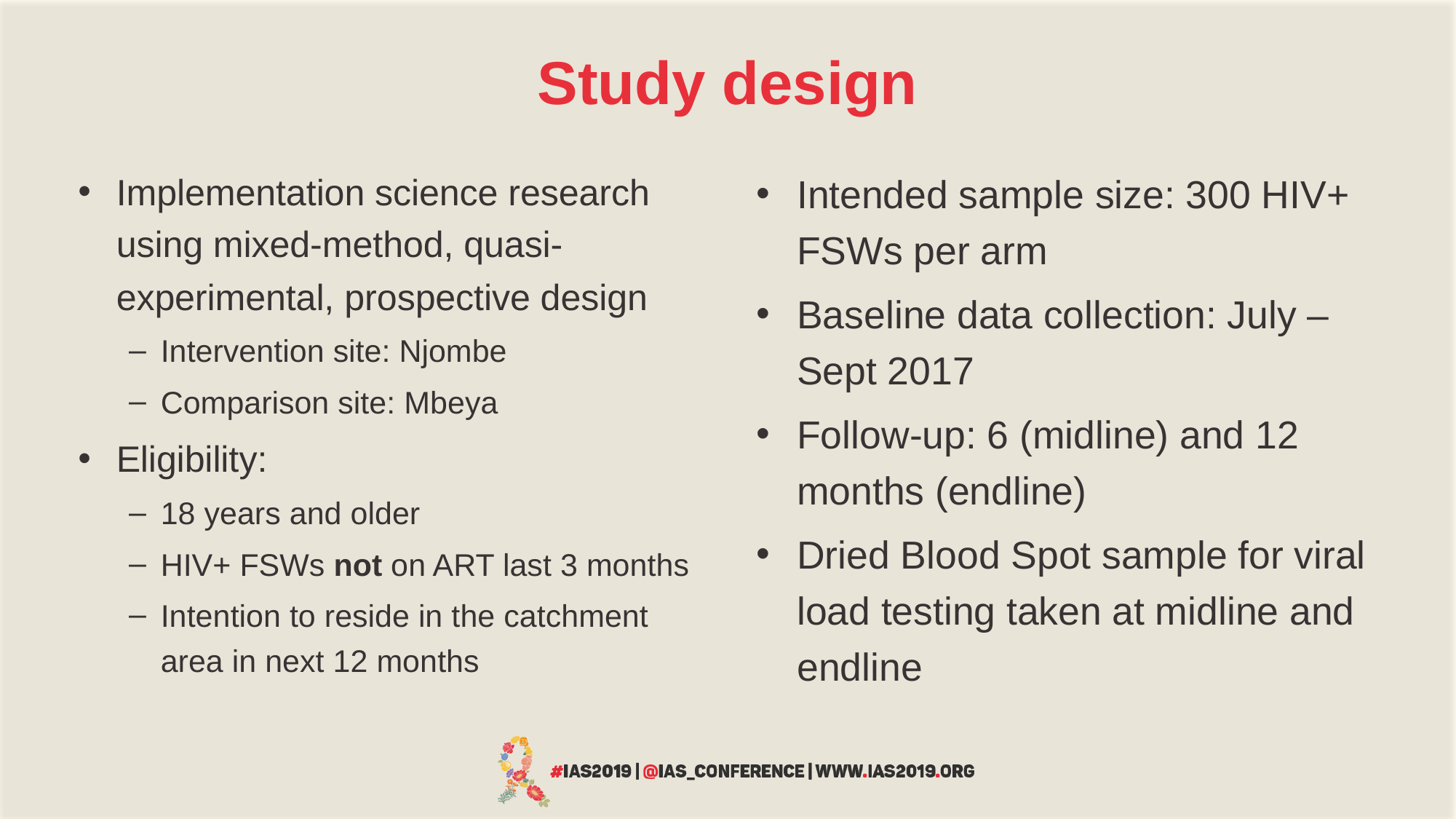

# Study design
Intended sample size: 300 HIV+ FSWs per arm
Baseline data collection: July – Sept 2017
Follow-up: 6 (midline) and 12 months (endline)
Dried Blood Spot sample for viral load testing taken at midline and endline
Implementation science research using mixed-method, quasi-experimental, prospective design
Intervention site: Njombe
Comparison site: Mbeya
Eligibility:
18 years and older
HIV+ FSWs not on ART last 3 months
Intention to reside in the catchment  area in next 12 months